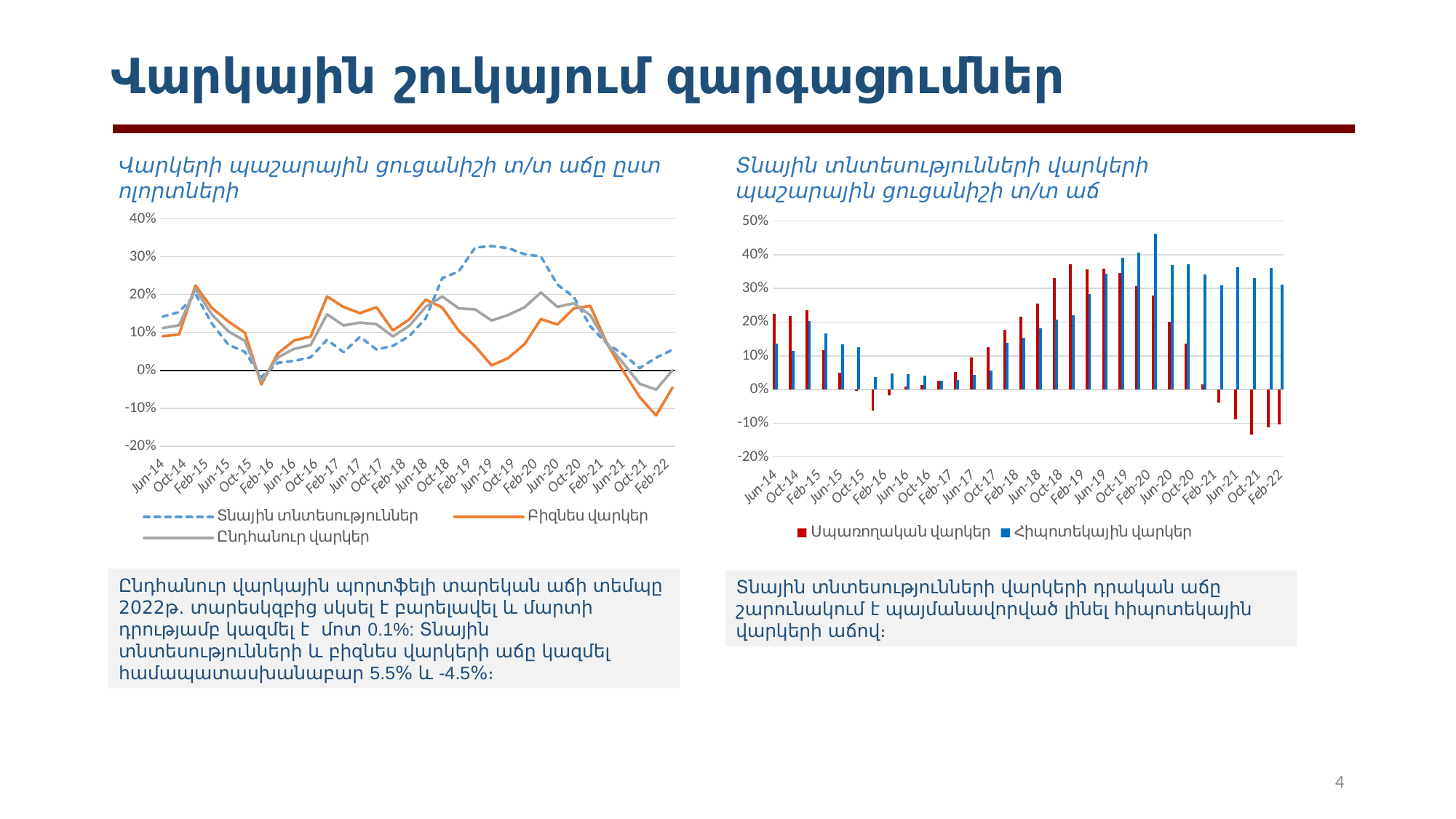

# Վարկային շուկայում զարգացումներ
Վարկերի պաշարային ցուցանիշի տ/տ աճը ըստ ոլորտների
Տնային տնտեսությունների վարկերի պաշարային ցուցանիշի տ/տ աճ

### Chart

| Category | Տնային տնտեսություններ | Բիզնես վարկեր | Ընդհանուր վարկեր |
|---|---|---|---|
| 41820 | 0.14196594128698203 | 0.09031528712193038 | 0.11170933107958891 |
| 41912 | 0.15378778827341666 | 0.09488291057887821 | 0.1191090773733543 |
| 42004 | 0.20168457702459985 | 0.22409685346061115 | 0.21489713583912784 |
| 42094 | 0.12345967214038223 | 0.16473371370690537 | 0.14728970212725345 |
| 42185 | 0.06783286296214941 | 0.12912741454117982 | 0.10304782029838222 |
| 42277 | 0.048854846922915085 | 0.09957507496919726 | 0.07806865305604327 |
| 42369 | -0.017354036208620527 | -0.03705566830775975 | -0.029056557539405725 |
| 42460 | 0.020011644158462794 | 0.04452460793650759 | 0.034379665558071926 |
| 42551 | 0.024990062352759468 | 0.07908594566294469 | 0.05680405103177377 |
| 42643 | 0.03477952782831295 | 0.08926906142836333 | 0.06679047350961254 |
| 42735 | 0.08089148123065648 | 0.19530519203173968 | 0.1482918939571134 |
| 42825 | 0.048193365722569714 | 0.16734158510147634 | 0.11871581720088109 |
| 42916 | 0.08850425319573807 | 0.151125700532724 | 0.12610864538254662 |
| 43008 | 0.0551001594659295 | 0.16681609426634258 | 0.1221127763134433 |
| 43100 | 0.06493357120006404 | 0.10536695564559229 | 0.08972782752127251 |
| 43190 | 0.09026566586615425 | 0.13471561293289125 | 0.11771863178707487 |
| 43281 | 0.13763106566227168 | 0.18696376109081148 | 0.16791363881462296 |
| 43373 | 0.24334074065213707 | 0.16600119215819853 | 0.1951005528856935 |
| 43465 | 0.2609168538105193 | 0.10489350629967653 | 0.16386831092468124 |
| 43555 | 0.324254996505674 | 0.06368179976323662 | 0.16087371286740648 |
| 43646 | 0.32810503877749175 | 0.01323635963213099 | 0.1316721868596371 |
| 43738 | 0.32280252686909483 | 0.03235793871003101 | 0.14605017833200384 |
| 43830 | 0.3068633740475255 | 0.0693004346158792 | 0.16658371702289276 |
| 43921 | 0.3004810353778311 | 0.13536444416820914 | 0.2056195265109655 |
| 44012 | 0.22660337384965334 | 0.12120731038352828 | 0.16773267740653797 |
| 44104 | 0.19387389444418712 | 0.1637584185007004 | 0.17736498808312384 |
| 44196 | 0.11648827827523944 | 0.17028945857341116 | 0.1456082964369847 |
| 44286 | 0.07112893067209702 | 0.07200212993951793 | 0.0716013609166215 |
| 44377 | 0.0427959401306528 | -0.0014881112248984474 | 0.019045885321036238 |
| 44469 | 0.0061119984179933695 | -0.07042573541028252 | -0.03536008860318218 |
| 44561 | 0.03346690886052106 | -0.1189382521576855 | -0.05079992086103258 |
| 44651 | 0.054677657617622666 | -0.04509995933168398 | 0.0006744135741800772 |

### Chart

| Category | Սպառողական վարկեր | Հիպոտեկային վարկեր |
|---|---|---|
| 41820 | 0.22393722584797393 | 0.13558662536520205 |
| 41912 | 0.21895571268039427 | 0.11374471578243961 |
| 42004 | 0.23503903736069898 | 0.2041596717929619 |
| 42094 | 0.1170325623577333 | 0.16739560885444438 |
| 42185 | 0.04929466669200733 | 0.13309737186590498 |
| 42277 | -0.0032228874446187383 | 0.12457980955916259 |
| 42369 | -0.06299154253034667 | 0.03789694661439924 |
| 42460 | -0.016525305297707904 | 0.0466477468483395 |
| 42551 | 0.007679170011235081 | 0.045178023950579016 |
| 42643 | 0.013664291113709703 | 0.04146328549811917 |
| 42735 | 0.026343123856186423 | 0.02638347353680426 |
| 42825 | 0.05115336594924358 | 0.02853629516616918 |
| 42916 | 0.09489824984727058 | 0.042813695067480895 |
| 43008 | 0.12637706799545012 | 0.056177073290674784 |
| 43100 | 0.17771546716860698 | 0.13799651161058124 |
| 43190 | 0.21602047076939535 | 0.15435286358158118 |
| 43281 | 0.25536660856920945 | 0.18096756600788533 |
| 43373 | 0.3311285073292338 | 0.20809121015096954 |
| 43465 | 0.3710101515989632 | 0.22088017715048536 |
| 43555 | 0.35677572893504017 | 0.2835459750681302 |
| 43646 | 0.3580238016854549 | 0.34301324441453707 |
| 43738 | 0.3448800906576217 | 0.3917474451793128 |
| 43830 | 0.3063591050574759 | 0.4057459466886959 |
| 43921 | 0.2788314734299233 | 0.4614439685165541 |
| 44012 | 0.20130674849347674 | 0.3700459383071595 |
| 44104 | 0.135816596303165 | 0.37183522568870764 |
| 44196 | 0.014330607991719368 | 0.3413216293970549 |
| 44286 | -0.038214239954939 | 0.3094859088472248 |
| 44377 | -0.08820543093513478 | 0.362893002967019 |
| 44469 | -0.13294910208995936 | 0.3311370772900235 |
| 44561 | -0.11216531562551413 | 0.3604558059198184 |
| 44620 | -0.10271025431792269 | 0.31023926992519324 |
Ընդհանուր վարկային պորտֆելի տարեկան աճի տեմպը 2022թ․ տարեսկզբից սկսել է բարելավել և մարտի դրությամբ կազմել է  մոտ 0.1%: Տնային տնտեսությունների և բիզնես վարկերի աճը կազմել համապատասխանաբար 5.5% և -4.5%։
Տնային տնտեսությունների վարկերի դրական աճը շարունակում է պայմանավորված լինել հիպոտեկային վարկերի աճով։
4